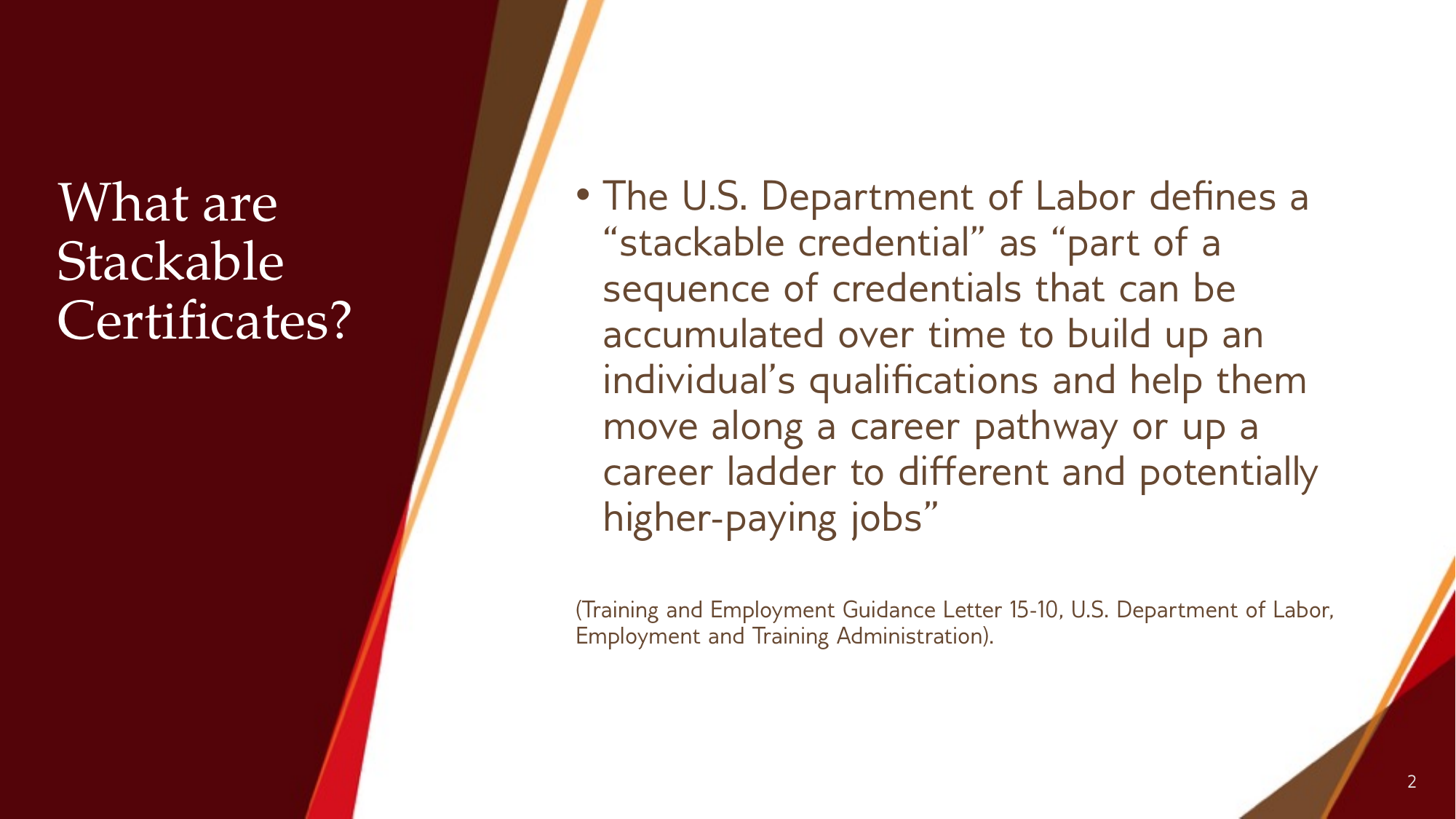

# What are Stackable Certificates?
The U.S. Department of Labor defines a “stackable credential” as “part of a sequence of credentials that can be accumulated over time to build up an individual’s qualifications and help them move along a career pathway or up a career ladder to different and potentially higher-paying jobs”

(Training and Employment Guidance Letter 15-10, U.S. Department of Labor, Employment and Training Administration).

2